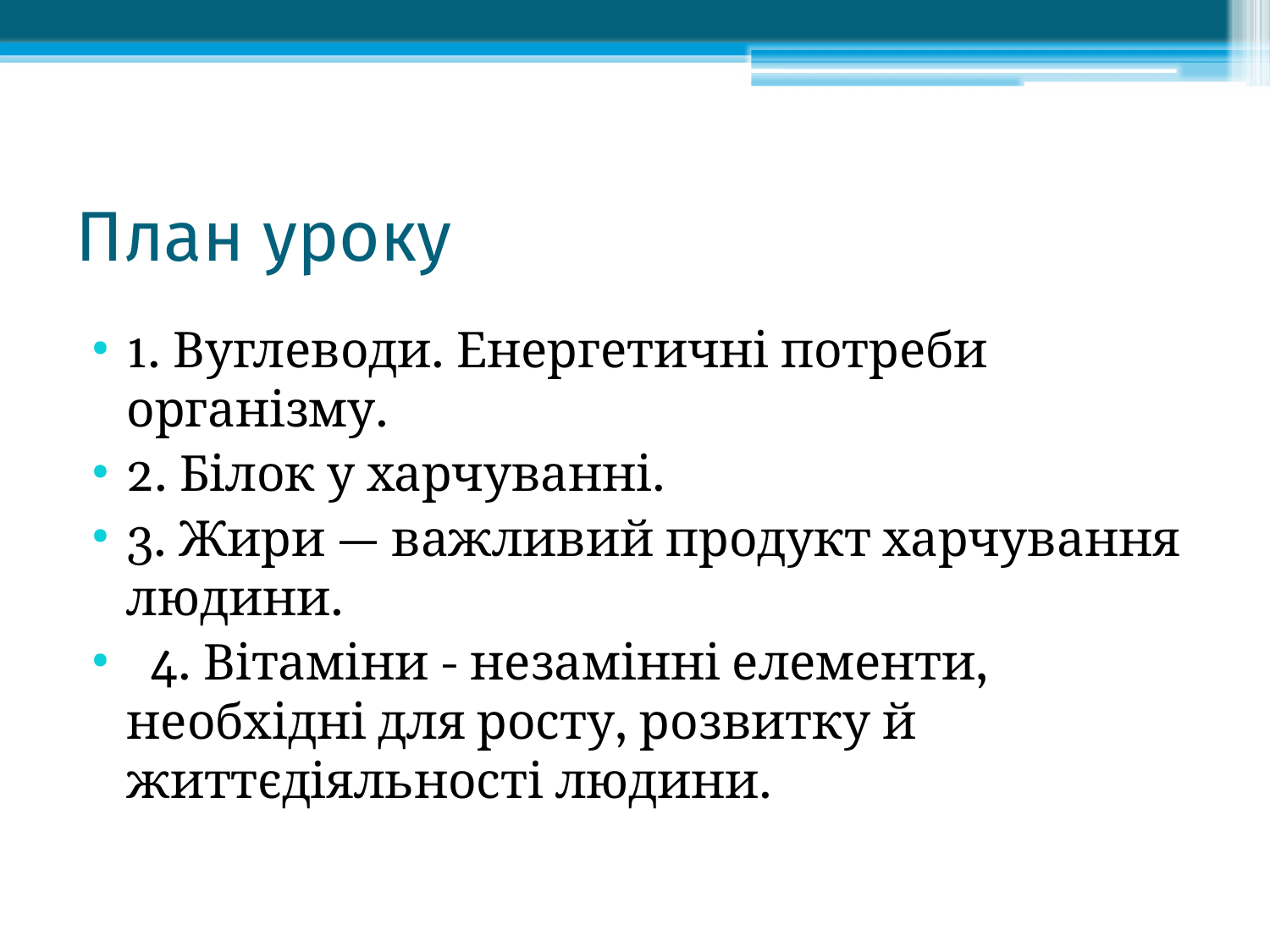

# План уроку
1. Вуглеводи. Енергетичні потреби організму.
2. Білок у харчуванні.
3. Жири — важливий продукт харчування людини.
  4. Вітаміни - незамінні елементи, необхідні для росту, розвитку й життєдіяльності людини.